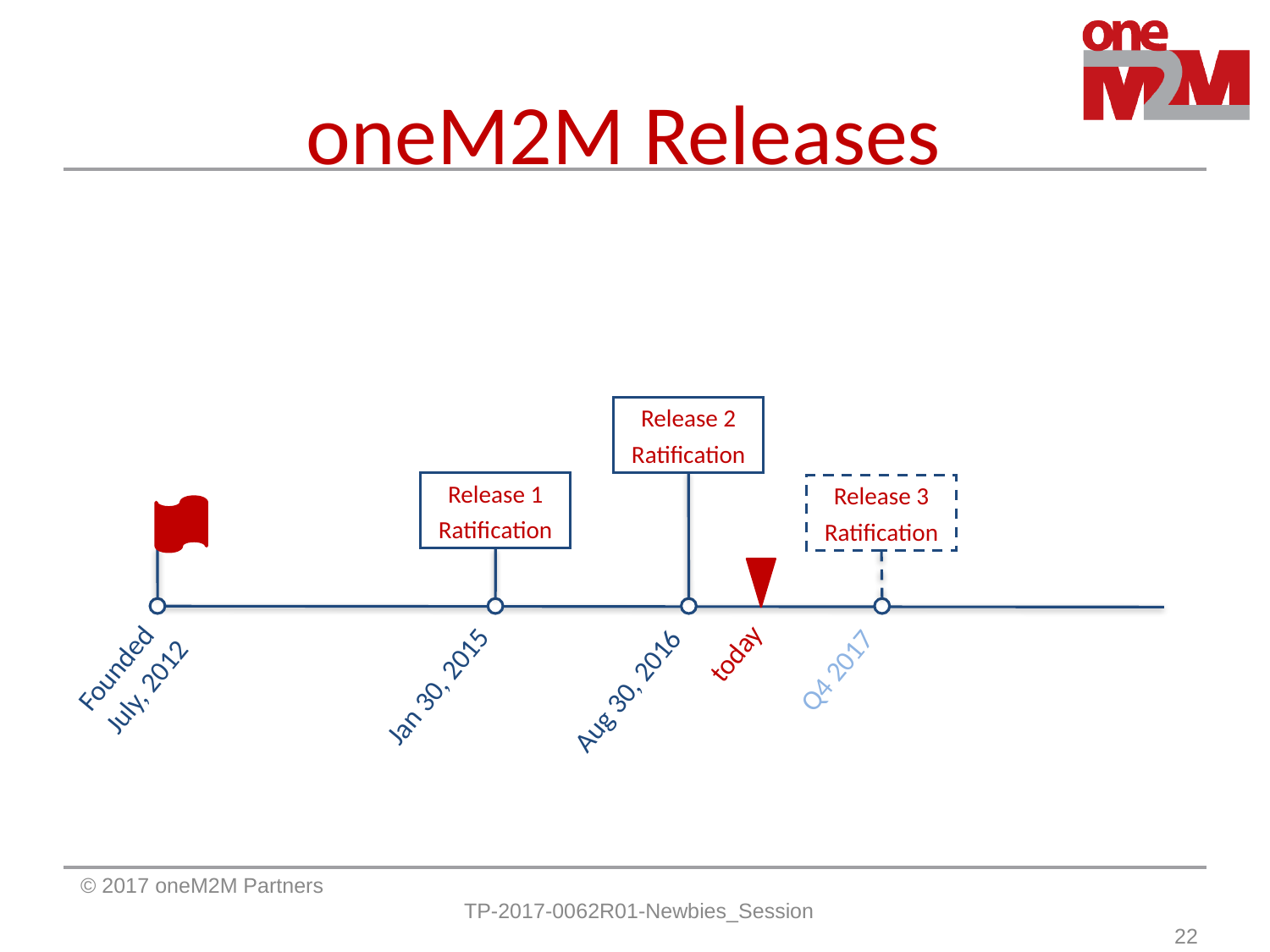

# oneM2M Releases.
Release 2
Ratification
Release 1
Ratification
Release 3
Ratification

today
Founded July, 2012
Q4 2017
Jan 30, 2015
Aug 30, 2016
© 2017 oneM2M Partners
TP-2017-0062R01-Newbies_Session
22